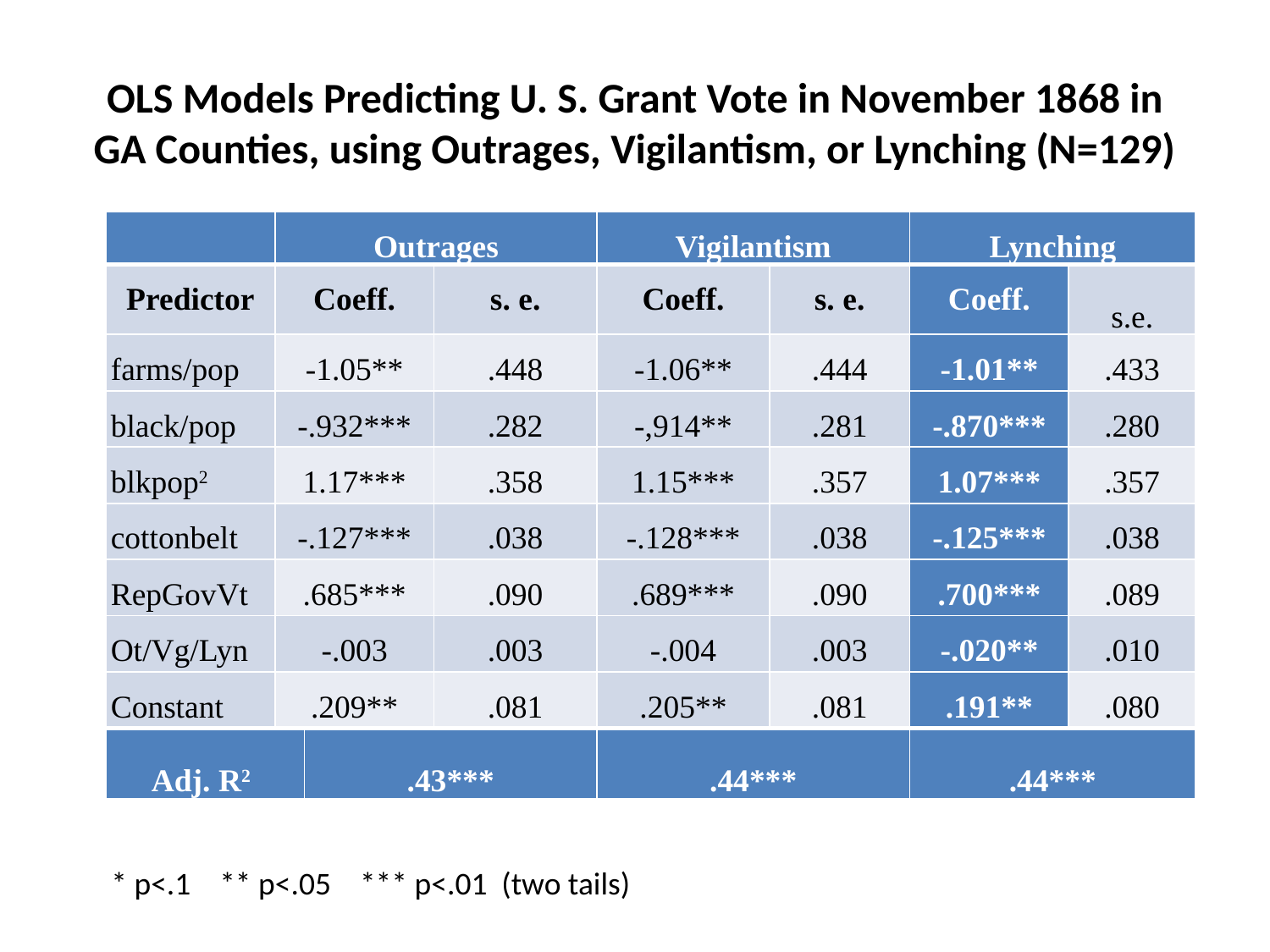

# OLS Models Predicting U. S. Grant Vote in November 1868 in GA Counties, using Outrages, Vigilantism, or Lynching (N=129)
|  | Outrages |  |  | Vigilantism |  | Lynching |  |
| --- | --- | --- | --- | --- | --- | --- | --- |
| Predictor | Coeff. |  | s. e. | Coeff. | s. e. | Coeff. | s.e. |
| farms/pop | -1.05\*\* |  | .448 | -1.06\*\* | .444 | -1.01\*\* | .433 |
| black/pop | -.932\*\*\* |  | .282 | -,914\*\* | .281 | -.870\*\*\* | .280 |
| blkpop2 | 1.17\*\*\* |  | .358 | 1.15\*\*\* | .357 | 1.07\*\*\* | .357 |
| cottonbelt | -.127\*\*\* |  | .038 | -.128\*\*\* | .038 | -.125\*\*\* | .038 |
| RepGovVt | .685\*\*\* |  | .090 | .689\*\*\* | .090 | .700\*\*\* | .089 |
| Ot/Vg/Lyn | -.003 |  | .003 | -.004 | .003 | -.020\*\* | .010 |
| Constant | .209\*\* |  | .081 | .205\*\* | .081 | .191\*\* | .080 |
| Adj. R2 |  | .43\*\*\* |  | .44\*\*\* |  | .44\*\*\* |  |
* p<.1    ** p<.05    *** p<.01  (two tails)